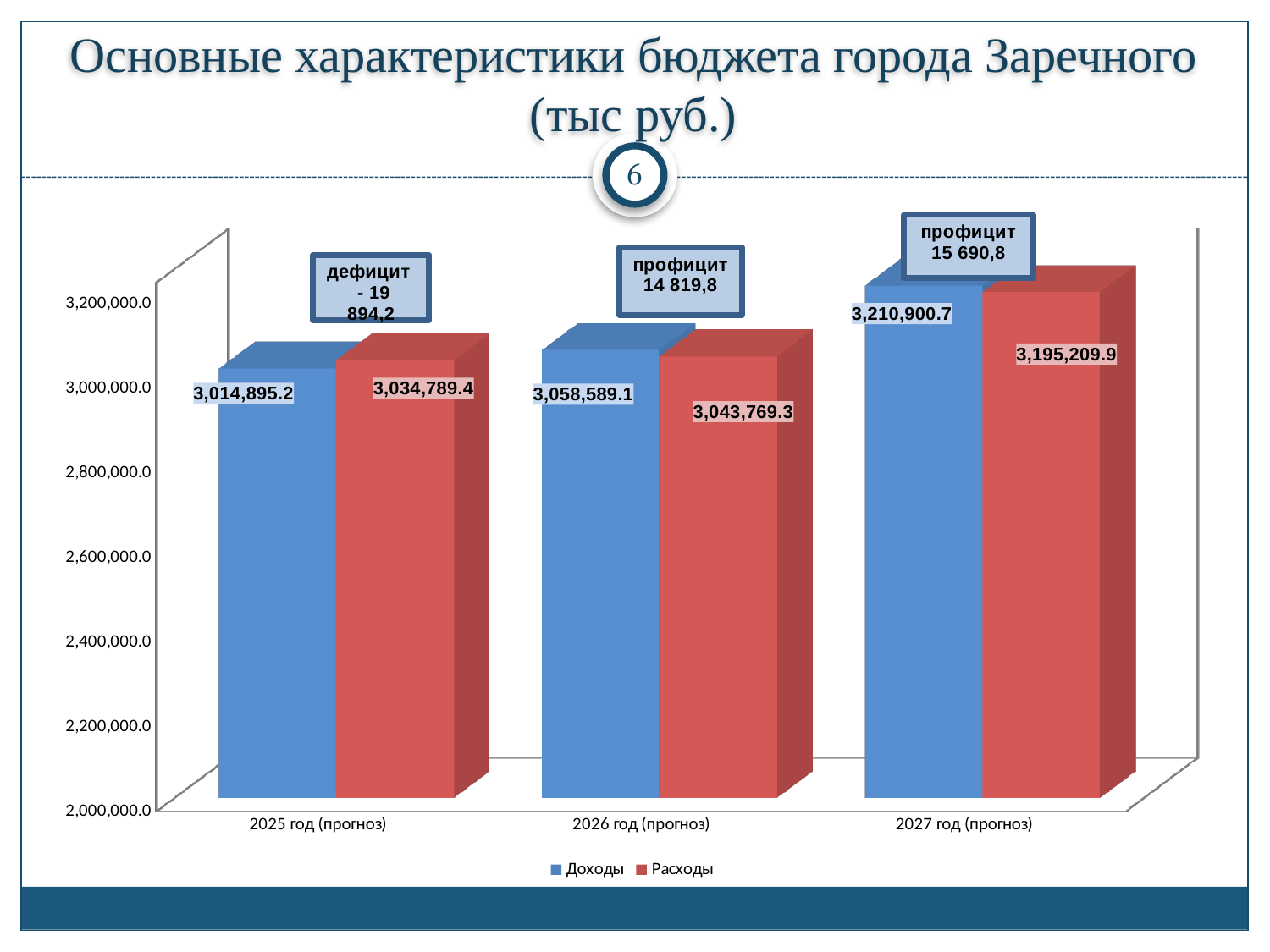

# Основные характеристики бюджета города Заречного (тыс руб.)
6

[unsupported chart]